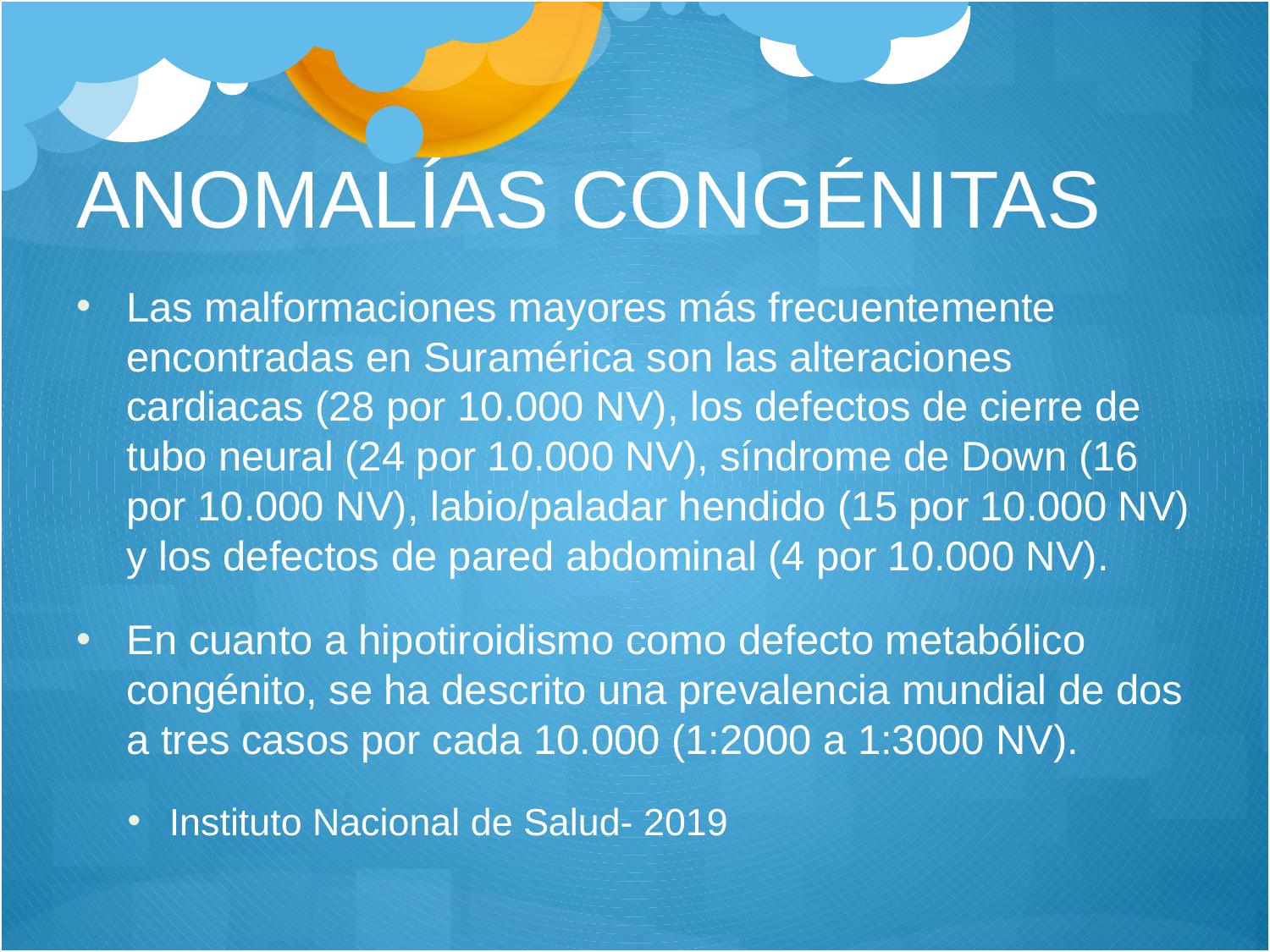

# ANOMALÍAS CONGÉNITAS
Las malformaciones mayores más frecuentemente encontradas en Suramérica son las alteraciones cardiacas (28 por 10.000 NV), los defectos de cierre de tubo neural (24 por 10.000 NV), síndrome de Down (16 por 10.000 NV), labio/paladar hendido (15 por 10.000 NV) y los defectos de pared abdominal (4 por 10.000 NV).
En cuanto a hipotiroidismo como defecto metabólico congénito, se ha descrito una prevalencia mundial de dos a tres casos por cada 10.000 (1:2000 a 1:3000 NV).
Instituto Nacional de Salud- 2019